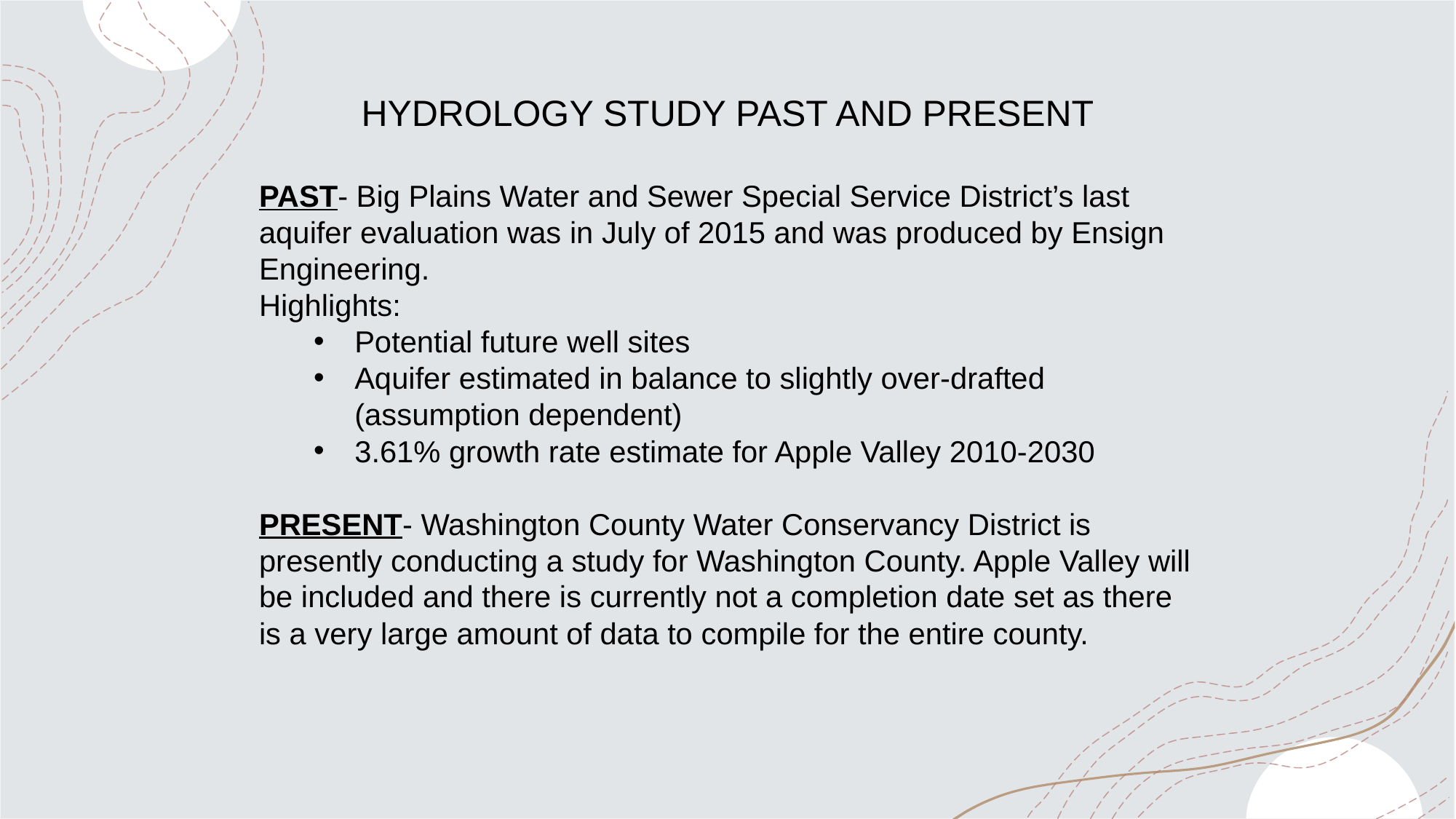

HYDROLOGY STUDY PAST AND PRESENT

PAST- Big Plains Water and Sewer Special Service District’s last aquifer evaluation was in July of 2015 and was produced by Ensign Engineering.
Highlights:
Potential future well sites
Aquifer estimated in balance to slightly over-drafted (assumption dependent)
3.61% growth rate estimate for Apple Valley 2010-2030

PRESENT- Washington County Water Conservancy District is presently conducting a study for Washington County. Apple Valley will be included and there is currently not a completion date set as there is a very large amount of data to compile for the entire county.